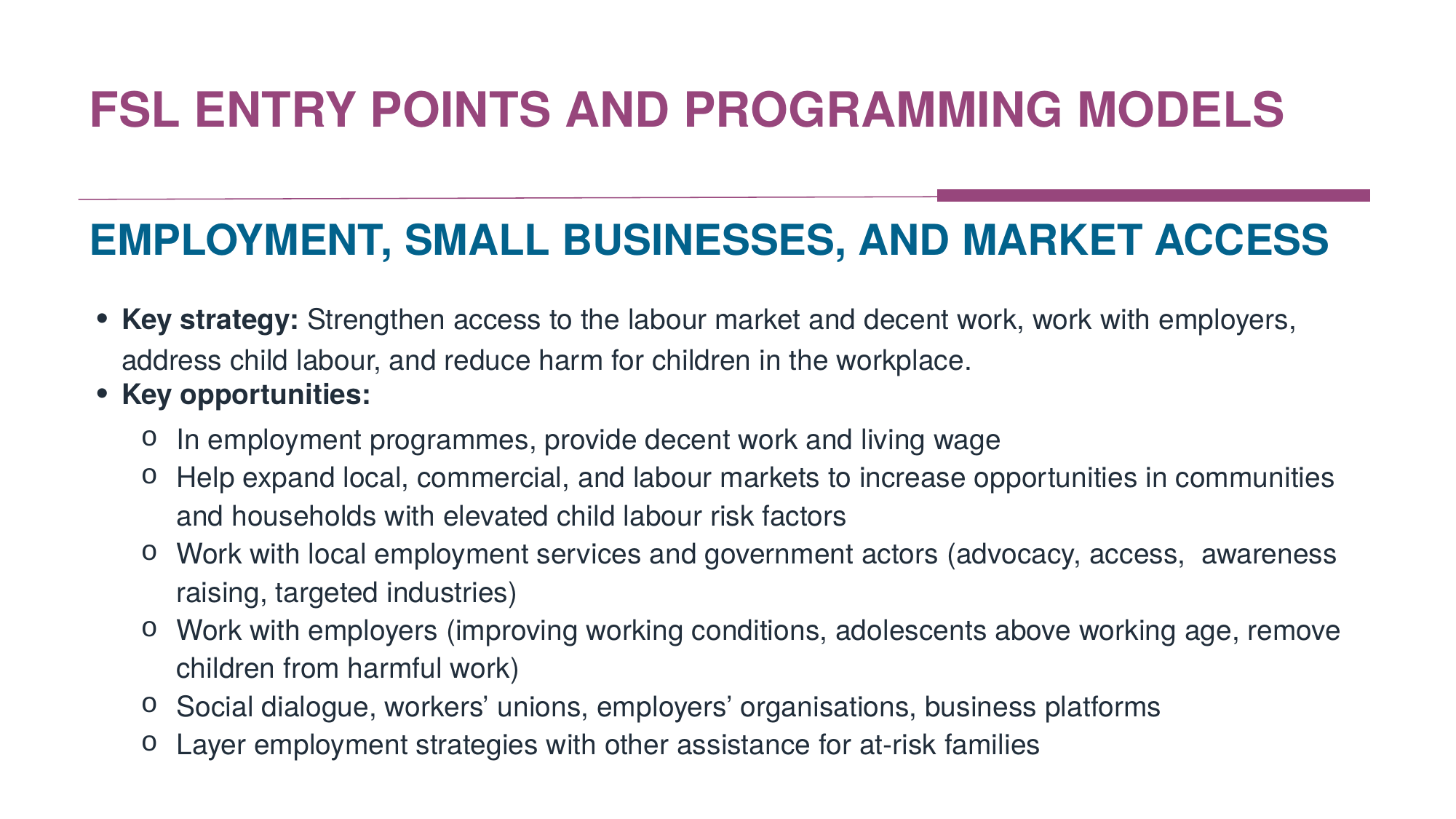

# FSL ENTRY POINTS AND PROGRAMMING MODELS
EMPLOYMENT, SMALL BUSINESSES, AND MARKET ACCESS
Key strategy: Strengthen access to the labour market and decent work, work with employers, address child labour, and reduce harm for children in the workplace.
Key opportunities:
In employment programmes, provide decent work and living wage
Help expand local, commercial, and labour markets to increase opportunities in communities and households with elevated child labour risk factors
Work with local employment services and government actors (advocacy, access,  awareness raising, targeted industries)
Work with employers (improving working conditions, adolescents above working age, remove children from harmful work)
Social dialogue, workers’ unions, employers’ organisations, business platforms
Layer employment strategies with other assistance for at-risk families